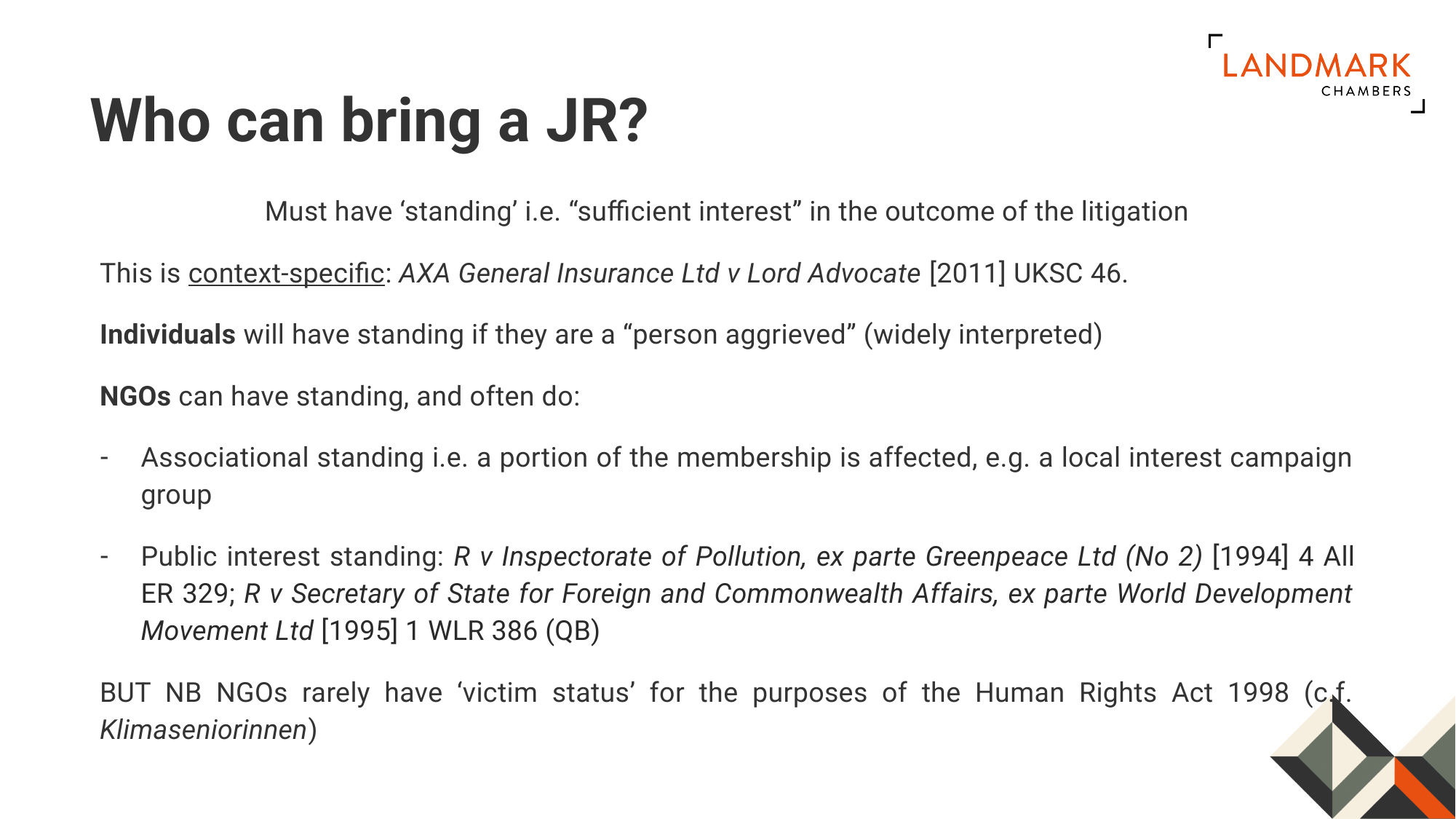

# Who can bring a JR?
Must have ‘standing’ i.e. “sufficient interest” in the outcome of the litigation
This is context-specific: AXA General Insurance Ltd v Lord Advocate [2011] UKSC 46.
Individuals will have standing if they are a “person aggrieved” (widely interpreted)
NGOs can have standing, and often do:
Associational standing i.e. a portion of the membership is affected, e.g. a local interest campaign group
Public interest standing: R v Inspectorate of Pollution, ex parte Greenpeace Ltd (No 2) [1994] 4 All ER 329; R v Secretary of State for Foreign and Commonwealth Affairs, ex parte World Development Movement Ltd [1995] 1 WLR 386 (QB)
BUT NB NGOs rarely have ‘victim status’ for the purposes of the Human Rights Act 1998 (c.f. Klimaseniorinnen)